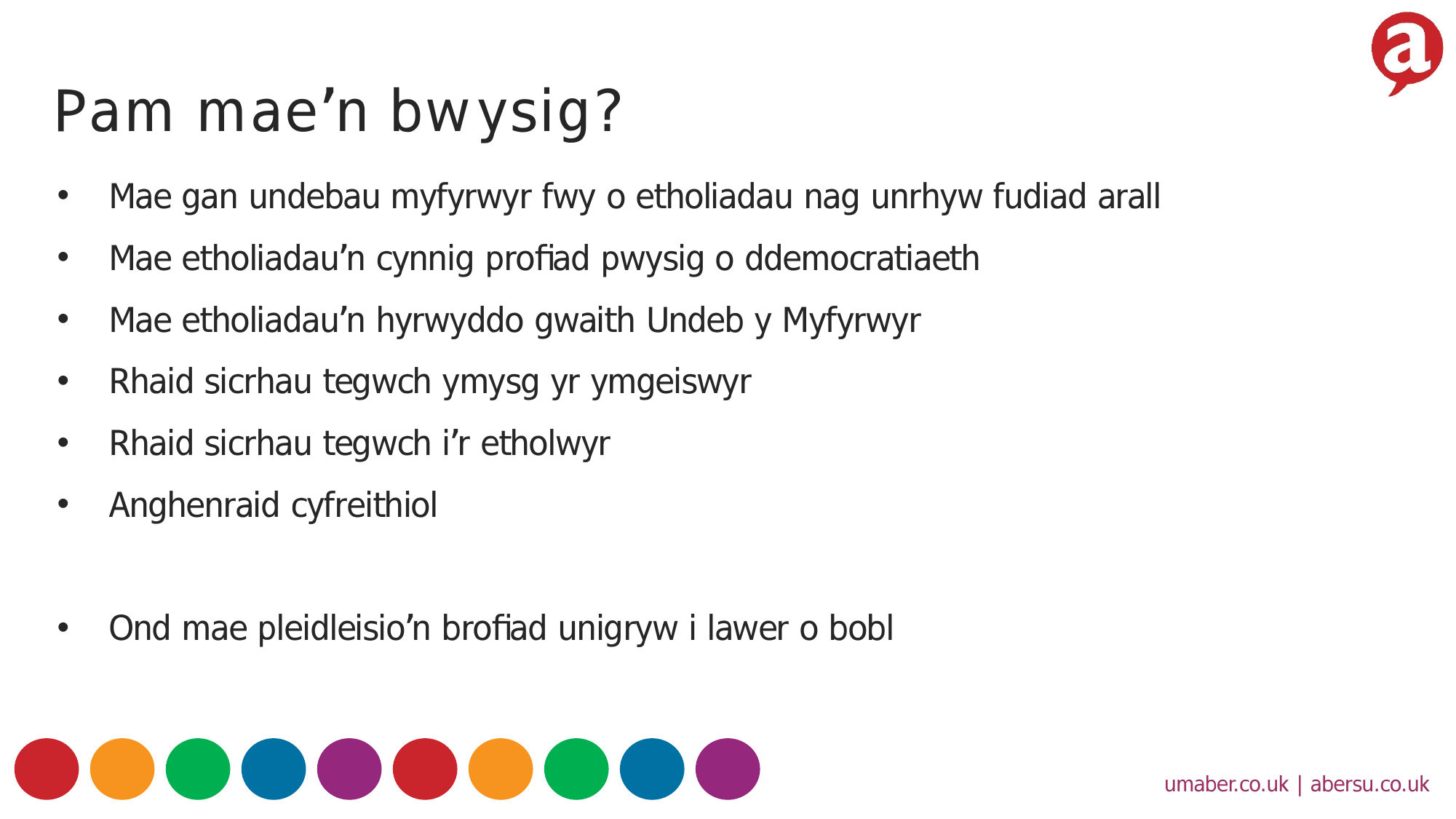

Pam mae’n bwysig?
Mae gan undebau myfyrwyr fwy o etholiadau nag unrhyw fudiad arall
Mae etholiadau’n cynnig profiad pwysig o ddemocratiaeth
Mae etholiadau’n hyrwyddo gwaith Undeb y Myfyrwyr
Rhaid sicrhau tegwch ymysg yr ymgeiswyr
Rhaid sicrhau tegwch i’r etholwyr
Anghenraid cyfreithiol

Ond mae pleidleisio’n brofiad unigryw i lawer o bobl